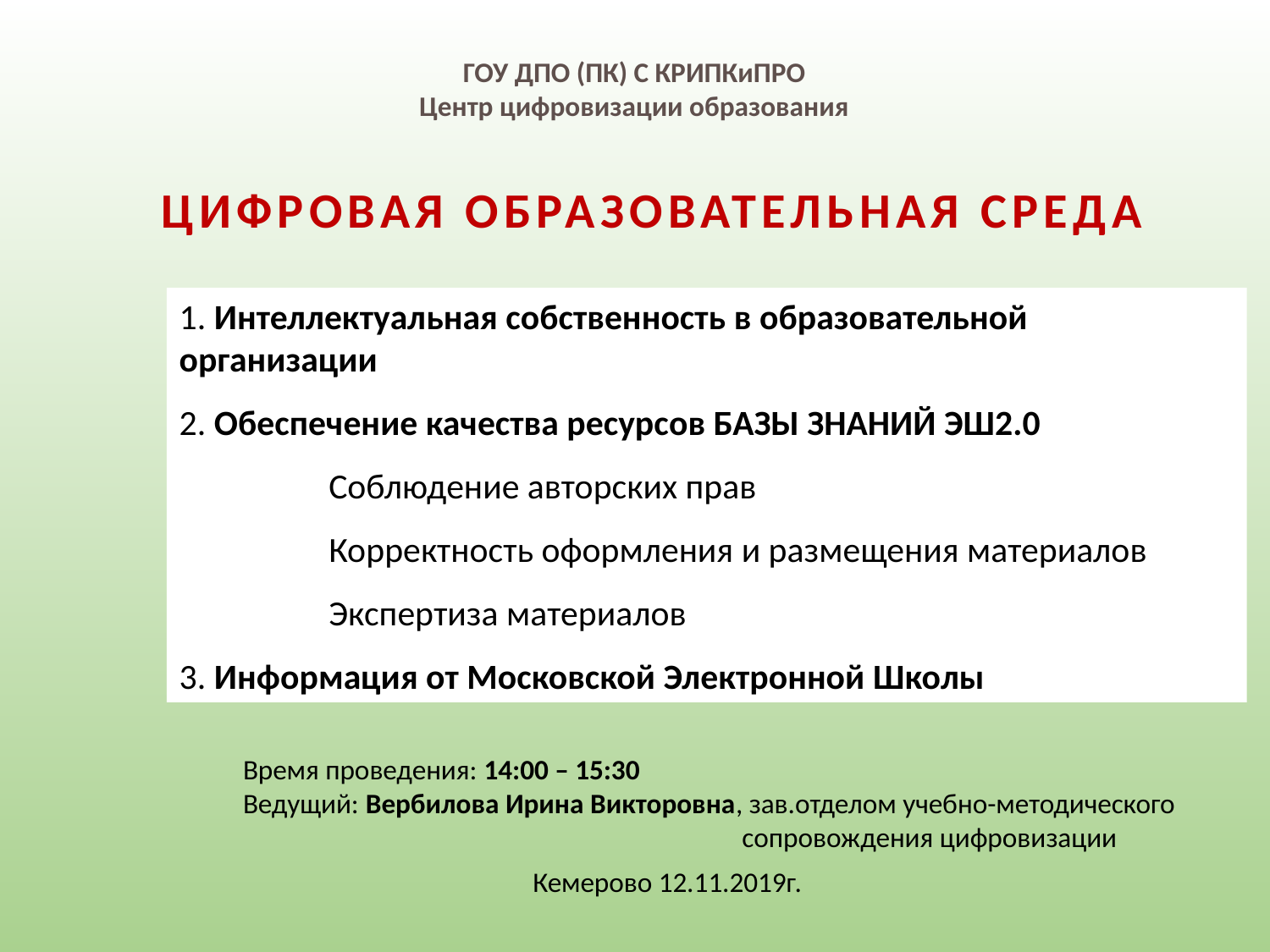

ГОУ ДПО (ПК) С КРИПКиПРО
Центр цифровизации образования
ЦИФРОВАЯ ОБРАЗОВАТЕЛЬНАЯ СРЕДА
1. Интеллектуальная собственность в образовательной организации
2. Обеспечение качества ресурсов БАЗЫ ЗНАНИЙ ЭШ2.0
Соблюдение авторских прав
Корректность оформления и размещения материалов
Экспертиза материалов
3. Информация от Московской Электронной Школы
Время проведения: 14:00 – 15:30
Ведущий: Вербилова Ирина Викторовна, зав.отделом учебно-методического сопровождения цифровизации
Кемерово 12.11.2019г.